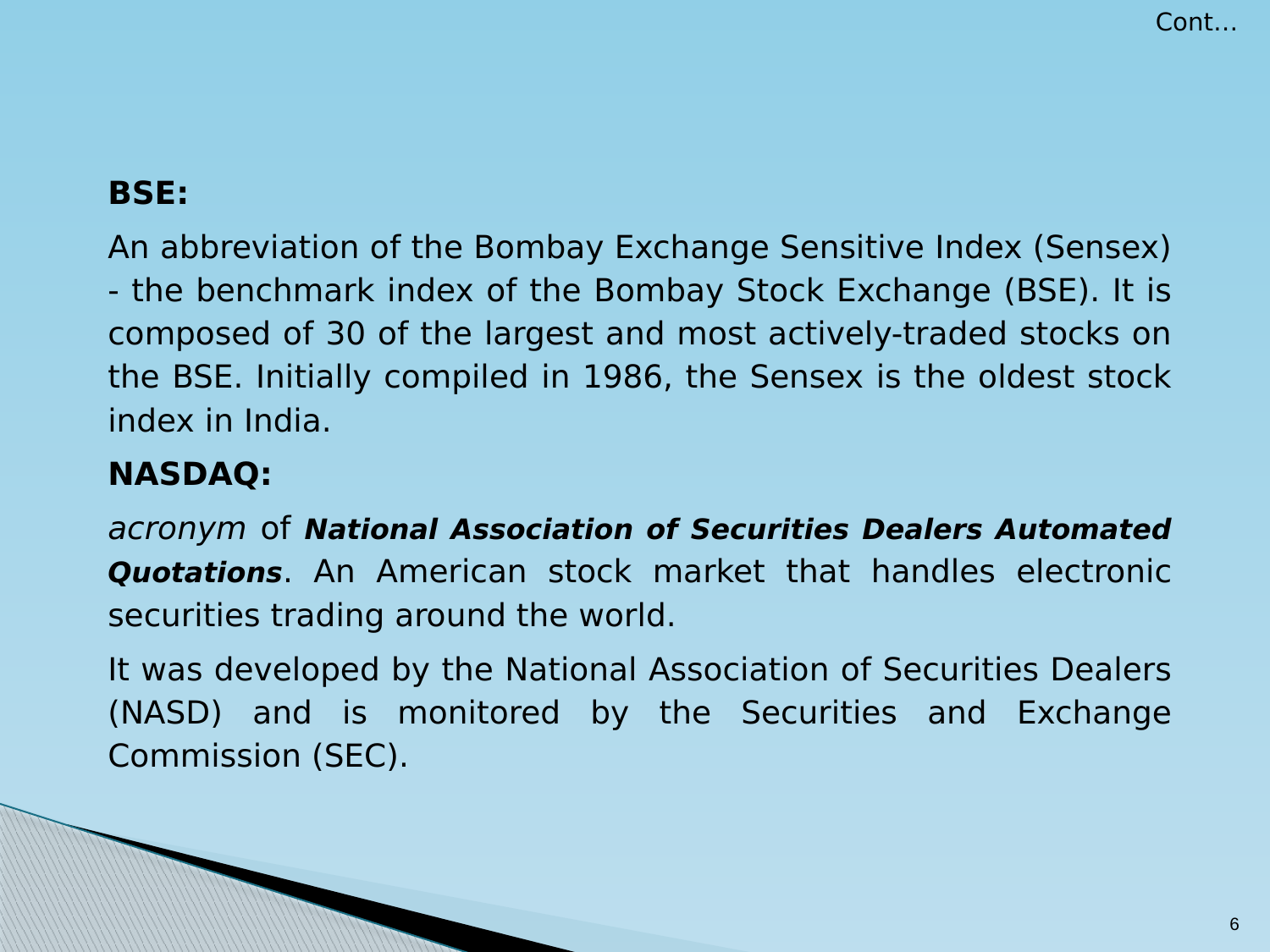

Cont…
BSE:
An abbreviation of the Bombay Exchange Sensitive Index (Sensex) - the benchmark index of the Bombay Stock Exchange (BSE). It is composed of 30 of the largest and most actively-traded stocks on the BSE. Initially compiled in 1986, the Sensex is the oldest stock index in India.
NASDAQ:
acronym of National Association of Securities Dealers Automated Quotations. An American stock market that handles electronic securities trading around the world.
It was developed by the National Association of Securities Dealers (NASD) and is monitored by the Securities and Exchange Commission (SEC).

6